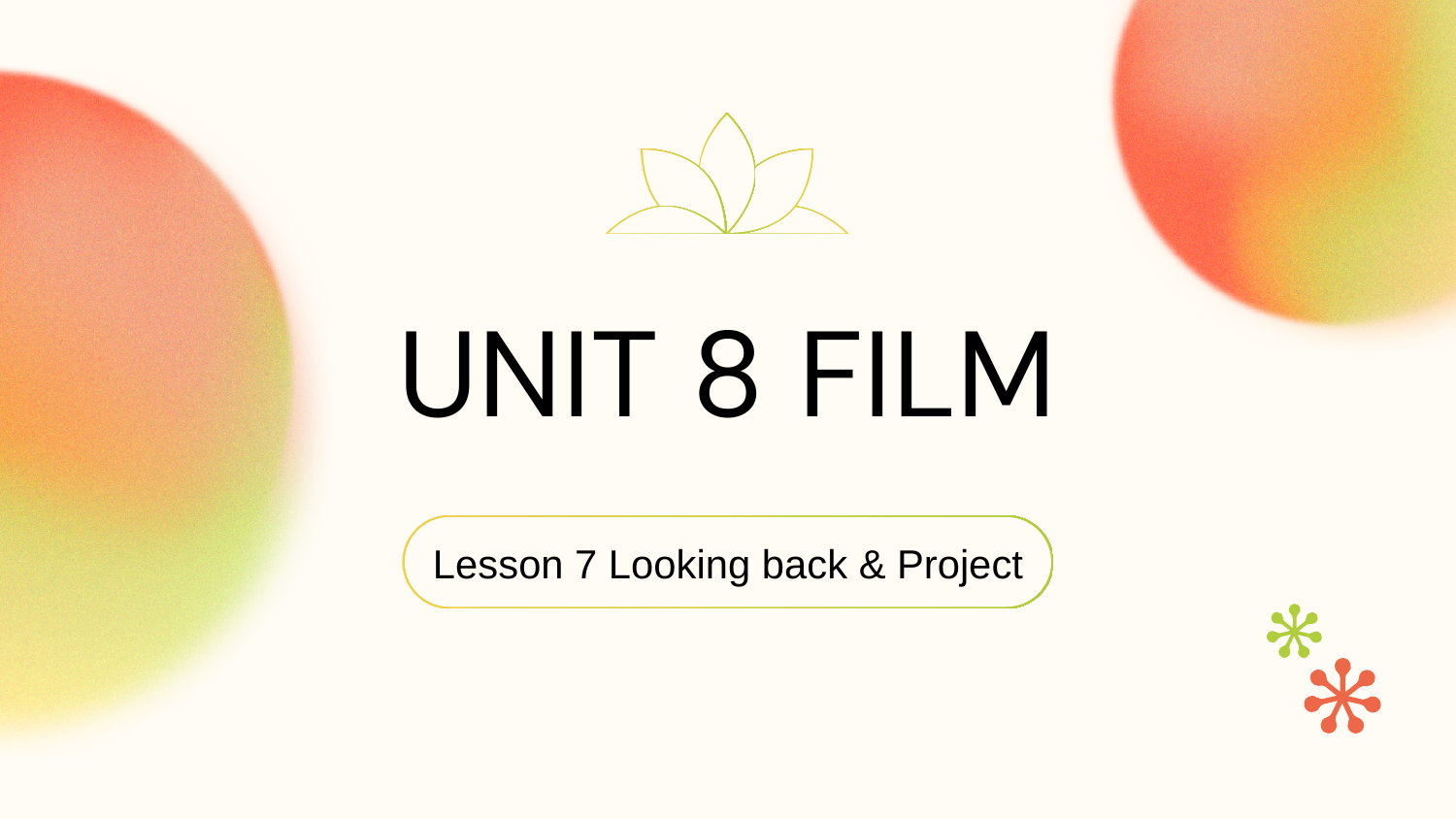

# UNIT 8 FILM

Lesson 7 Looking back & Project